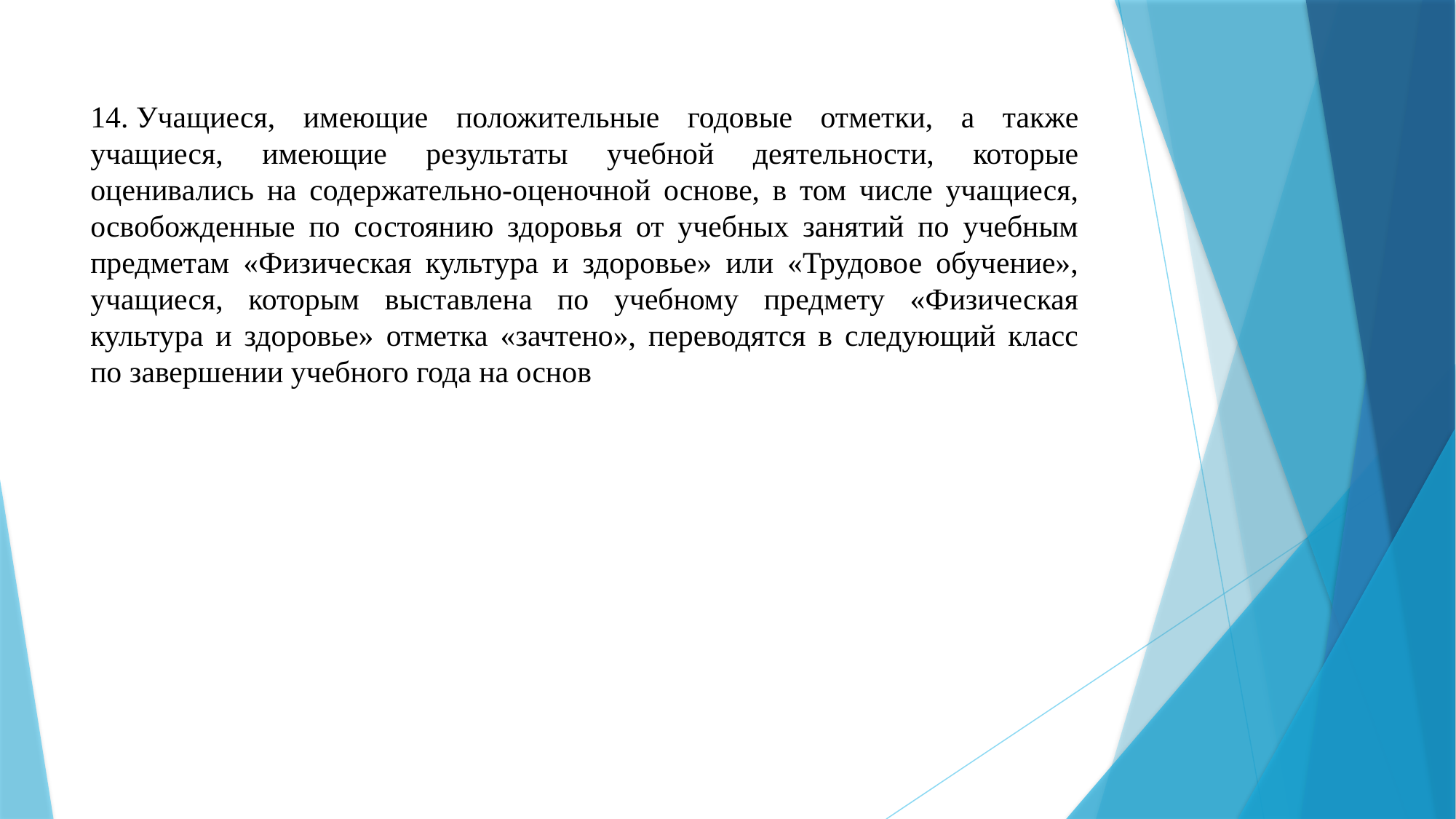

14. Учащиеся, имеющие положительные годовые отметки, а также учащиеся, имеющие результаты учебной деятельности, которые оценивались на содержательно-оценочной основе, в том числе учащиеся, освобожденные по состоянию здоровья от учебных занятий по учебным предметам «Физическая культура и здоровье» или «Трудовое обучение», учащиеся, которым выставлена по учебному предмету «Физическая культура и здоровье» отметка «зачтено», переводятся в следующий класс по завершении учебного года на основ